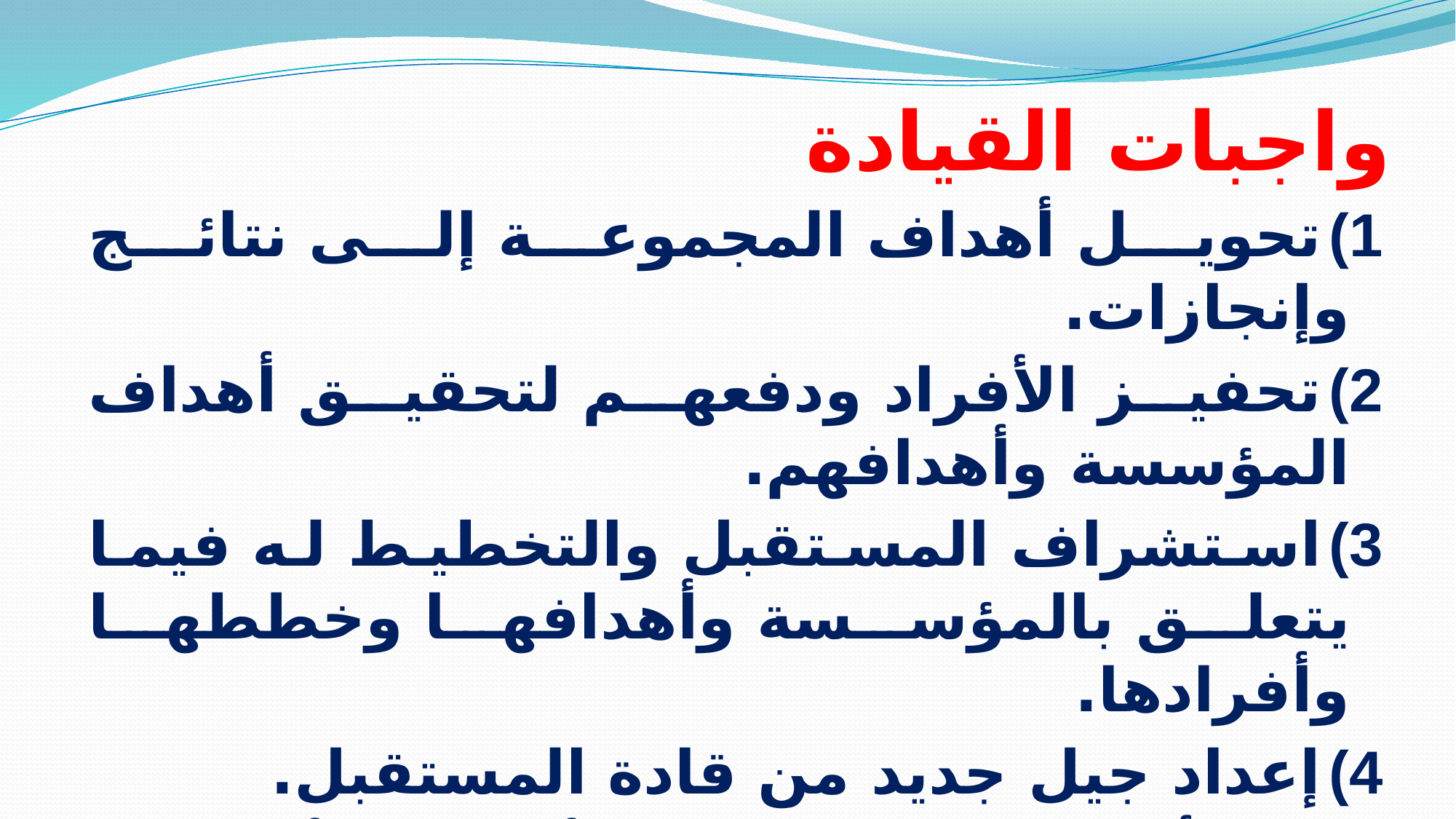

واجبات القيادة
تحويل أهداف المجموعة إلى نتائج وإنجازات.
تحفيز الأفراد ودفعهم لتحقيق أهداف المؤسسة وأهدافهم.
استشراف المستقبل والتخطيط له فيما يتعلق بالمؤسسة وأهدافها وخططها وأفرادها.
إعداد جيل جديد من قادة المستقبل.
الجرأة والتحدي لتبني الأفكار والأساليب والتغييرات التي تصب في صالح المؤسسة.